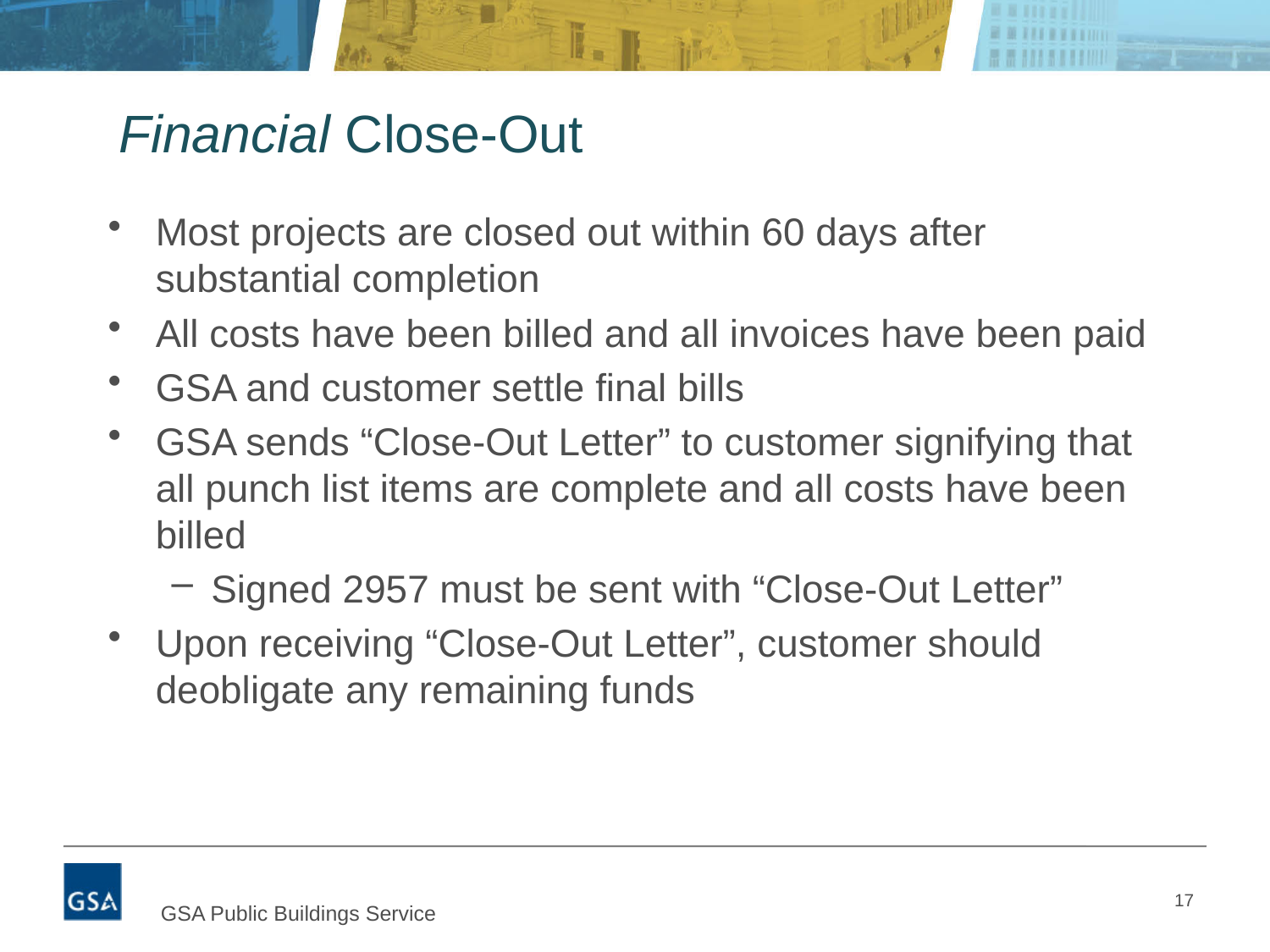

# Financial Close-Out
Most projects are closed out within 60 days after substantial completion
All costs have been billed and all invoices have been paid
GSA and customer settle final bills
GSA sends “Close-Out Letter” to customer signifying that all punch list items are complete and all costs have been billed
Signed 2957 must be sent with “Close-Out Letter”
Upon receiving “Close-Out Letter”, customer should deobligate any remaining funds

17
GSA Public Buildings Service